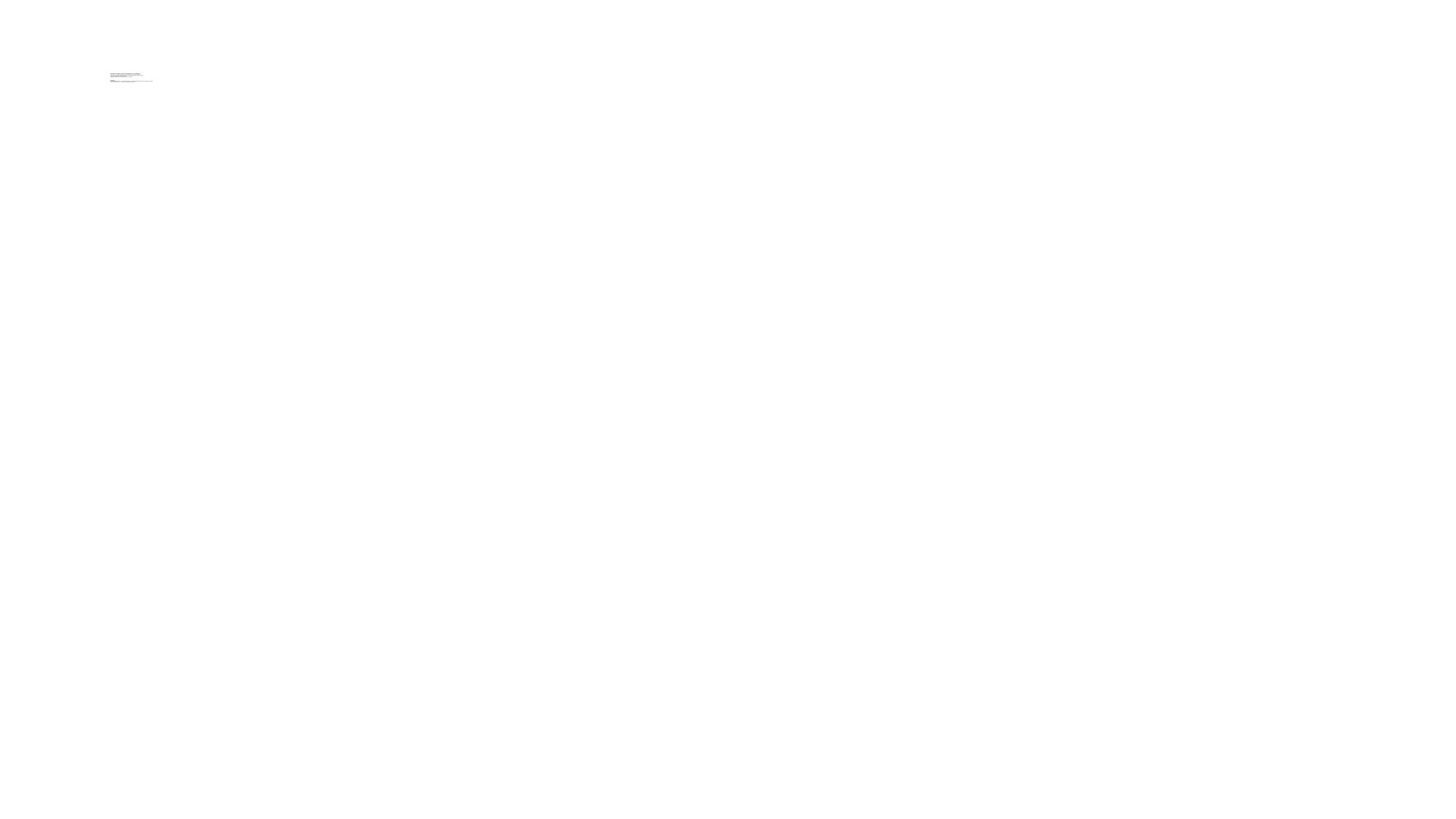

# Заходи з облаштування безбар'єрного маршруту Більшість об’єктів потребує дооблаштування (пониження бордюрів) відповідно до вимог доступності. •  Відсутня попереджувальна тактильна навігація. • Побудова пандосів на об’єктах комунальної власності та приватної Фінансування : Об'єктів комунальної власності - за рахунок коштів бюджету територіальної громади, з можливістю залучення донорських коштів; Об'єктів приватної власності – за рахунок суб'єктів господарської діяльності.